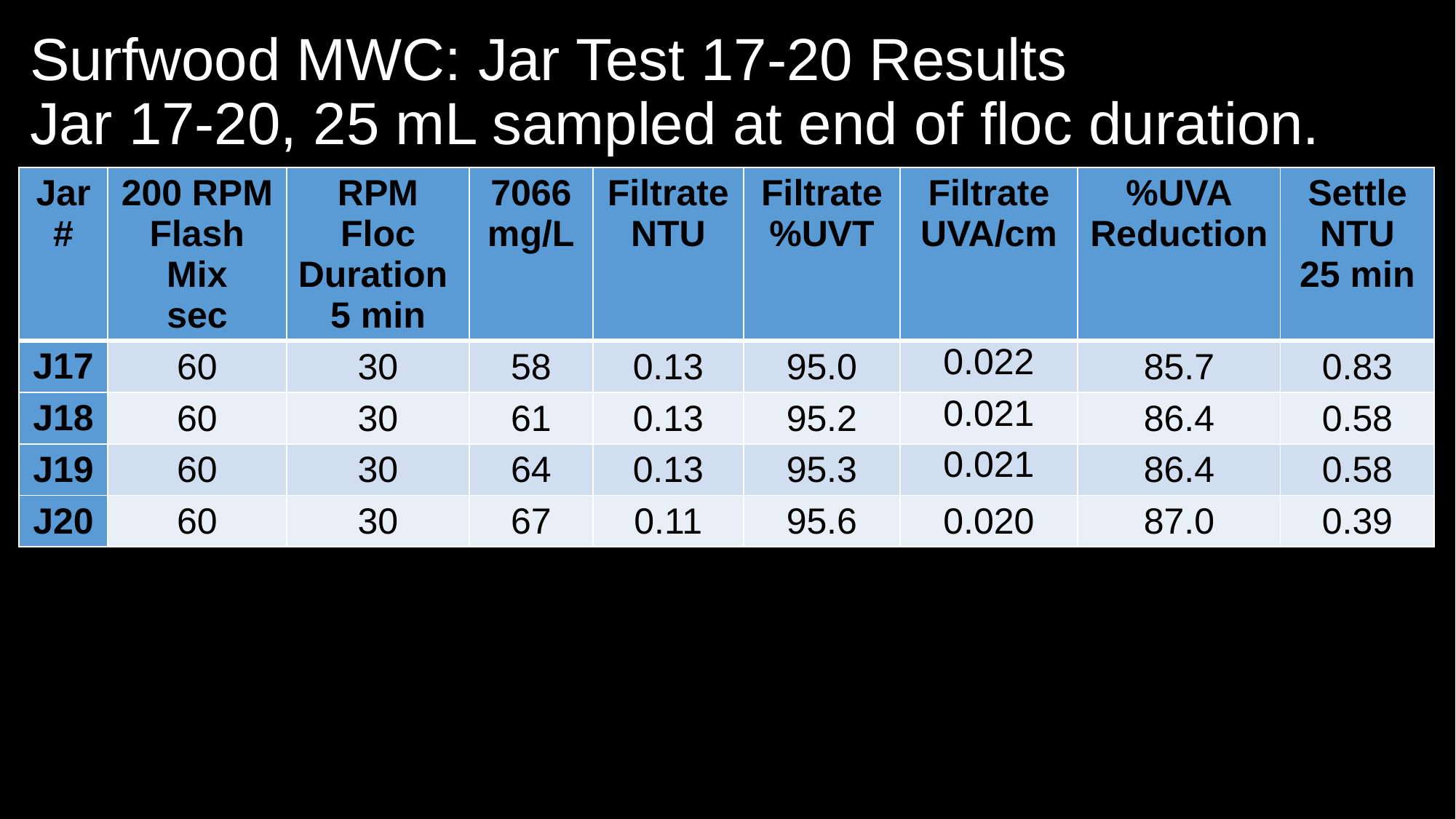

# Surfwood MWC: Jar Test 17-20 Results Jar 17-20, 25 mL sampled at end of floc duration.
| Jar # | 200 RPM Flash Mix sec | RPM Floc Duration 5 min | 7066 mg/L | Filtrate NTU | Filtrate %UVT | Filtrate UVA/cm | %UVA Reduction | Settle NTU 25 min |
| --- | --- | --- | --- | --- | --- | --- | --- | --- |
| J17 | 60 | 30 | 58 | 0.13 | 95.0 | 0.022 | 85.7 | 0.83 |
| J18 | 60 | 30 | 61 | 0.13 | 95.2 | 0.021 | 86.4 | 0.58 |
| J19 | 60 | 30 | 64 | 0.13 | 95.3 | 0.021 | 86.4 | 0.58 |
| J20 | 60 | 30 | 67 | 0.11 | 95.6 | 0.020 | 87.0 | 0.39 |